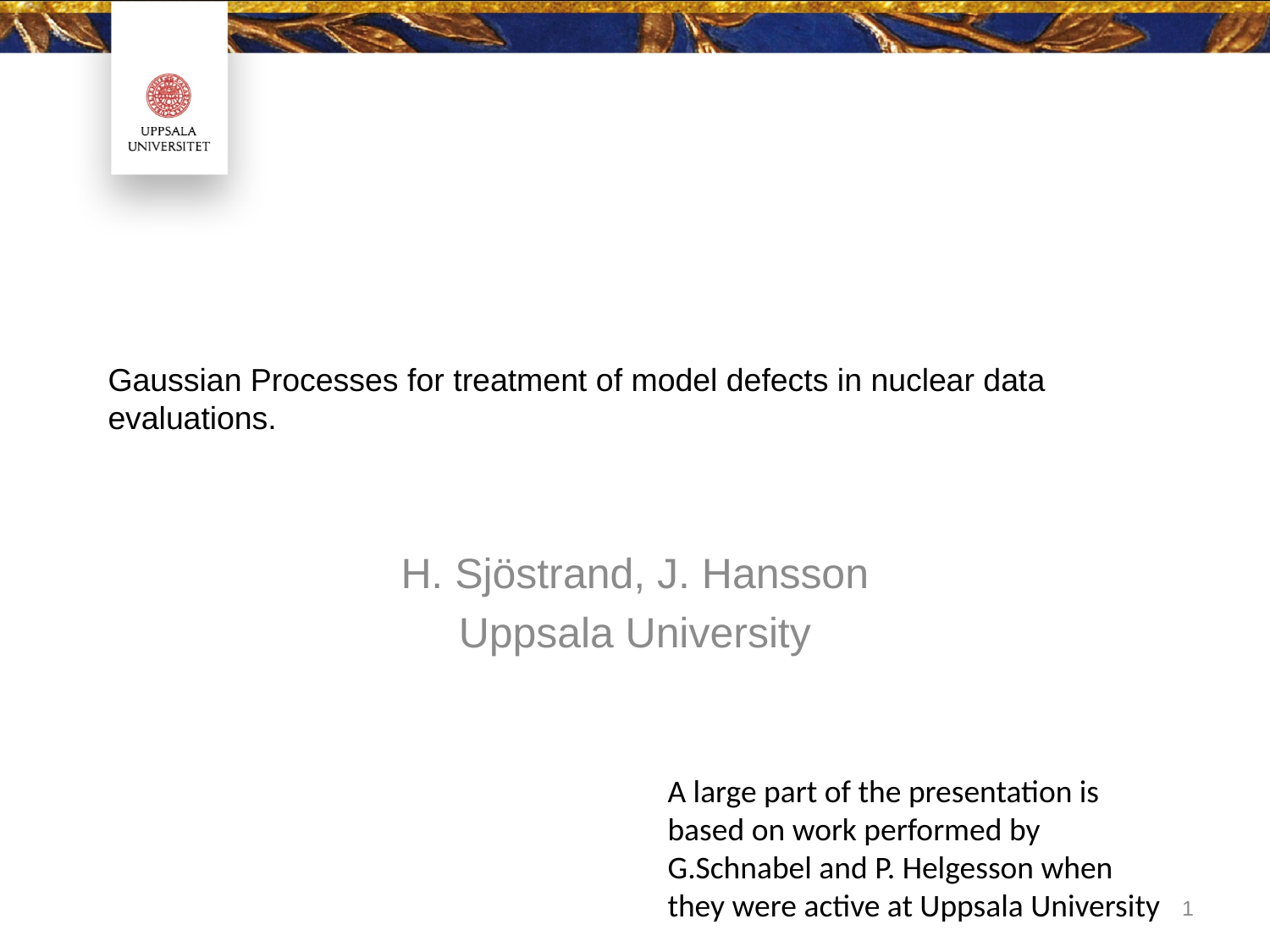

# Gaussian Processes for treatment of model defects in nuclear data evaluations.
H. Sjöstrand, J. Hansson
Uppsala University

A large part of the presentation is based on work performed by G.Schnabel and P. Helgesson when they were active at Uppsala University
1